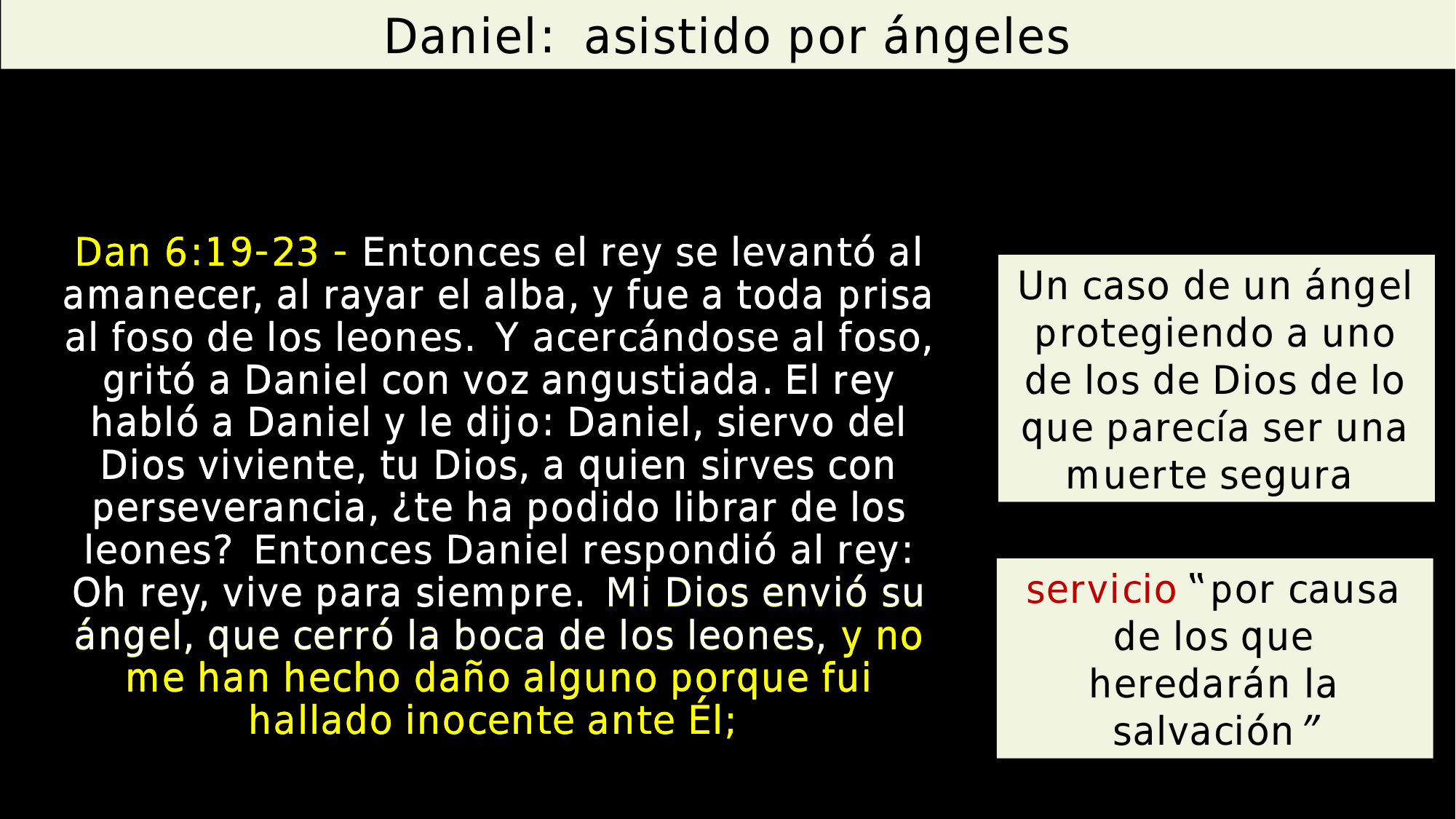

Daniel:  asistido por ángeles
Dan 6:19-23 - Entonces el rey se levantó al amanecer, al rayar el alba, y fue a toda prisa al foso de los leones.  Y acercándose al foso, gritó a Daniel con voz angustiada. El rey habló a Daniel y le dijo: Daniel, siervo del Dios viviente, tu Dios, a quien sirves con perseverancia, ¿te ha podido librar de los leones?  Entonces Daniel respondió al rey: Oh rey, vive para siempre.  Mi Dios envió su ángel, que cerró la boca de los leones, y no me han hecho daño alguno porque fui hallado inocente ante Él;
Dan 6:19-23 - Entonces el rey se levantó al amanecer, al rayar el alba, y fue a toda prisa al foso de los leones.  Y acercándose al foso, gritó a Daniel con voz angustiada. El rey habló a Daniel y le dijo: Daniel, siervo del Dios viviente, tu Dios, a quien sirves con perseverancia, ¿te ha podido librar de los leones?  Entonces Daniel respondió al rey: Oh rey, vive para siempre.  Mi Dios envió su ángel, que cerró la boca de los leones, y no me han hecho daño alguno porque fui hallado inocente ante Él;
Un caso de un ángel protegiendo a uno de los de Dios de lo que parecía ser una muerte segura
servicio “por causa de los que heredarán la salvación”